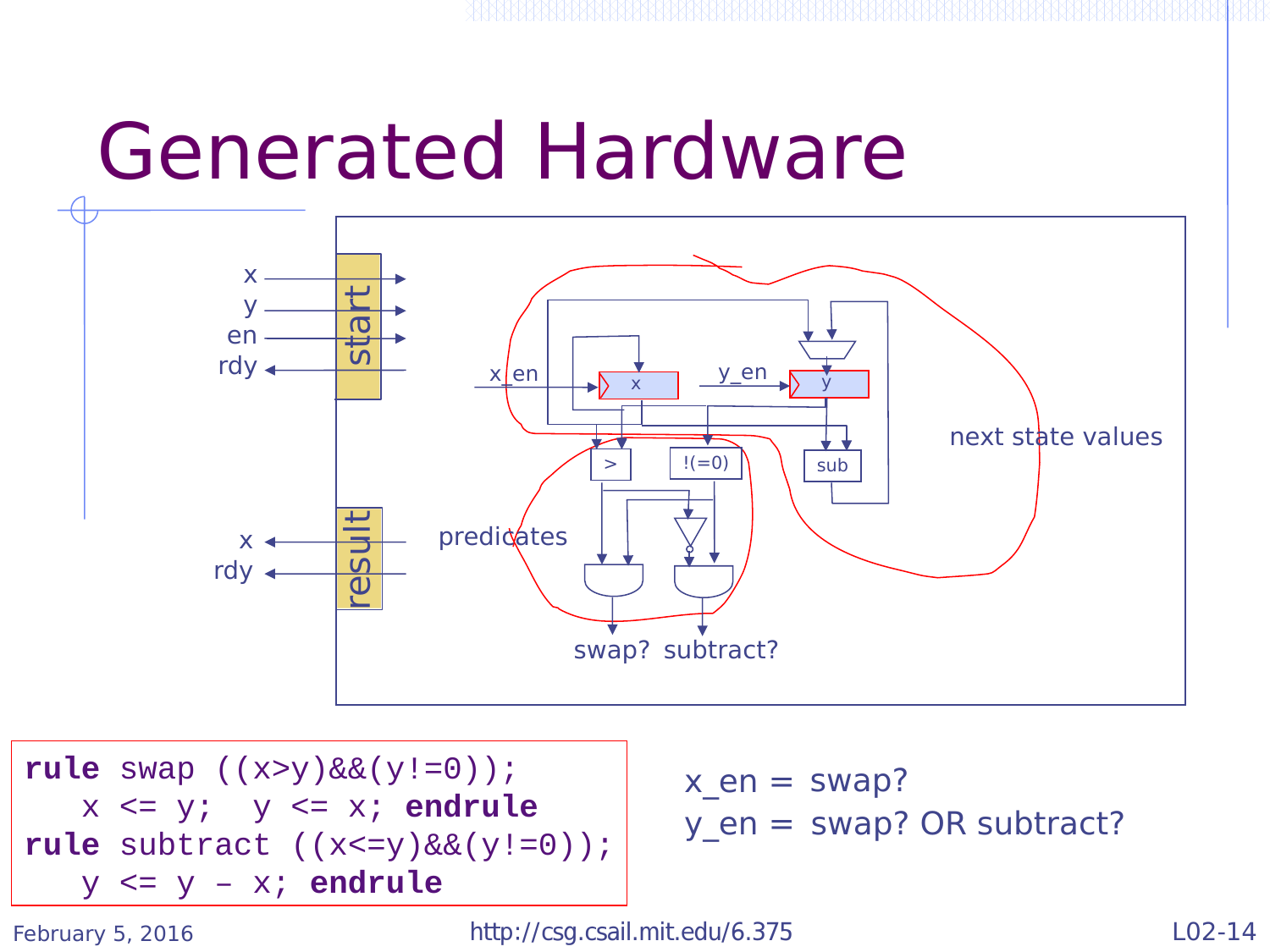

# Generated Hardware

x
y
en
rdy

x
rdy

start
result

next state values

sub

y_en

x_en
y

x

!(=0)
>

swap?
subtract?

predicates
rule swap ((x>y)&&(y!=0));
   x <= y;  y <= x; endrule
rule subtract ((x<=y)&&(y!=0));
   y <= y – x; endrule
swap?
x_en =
y_en =
swap? OR subtract?
February 5, 2016
http://csg.csail.mit.edu/6.375
L02-14